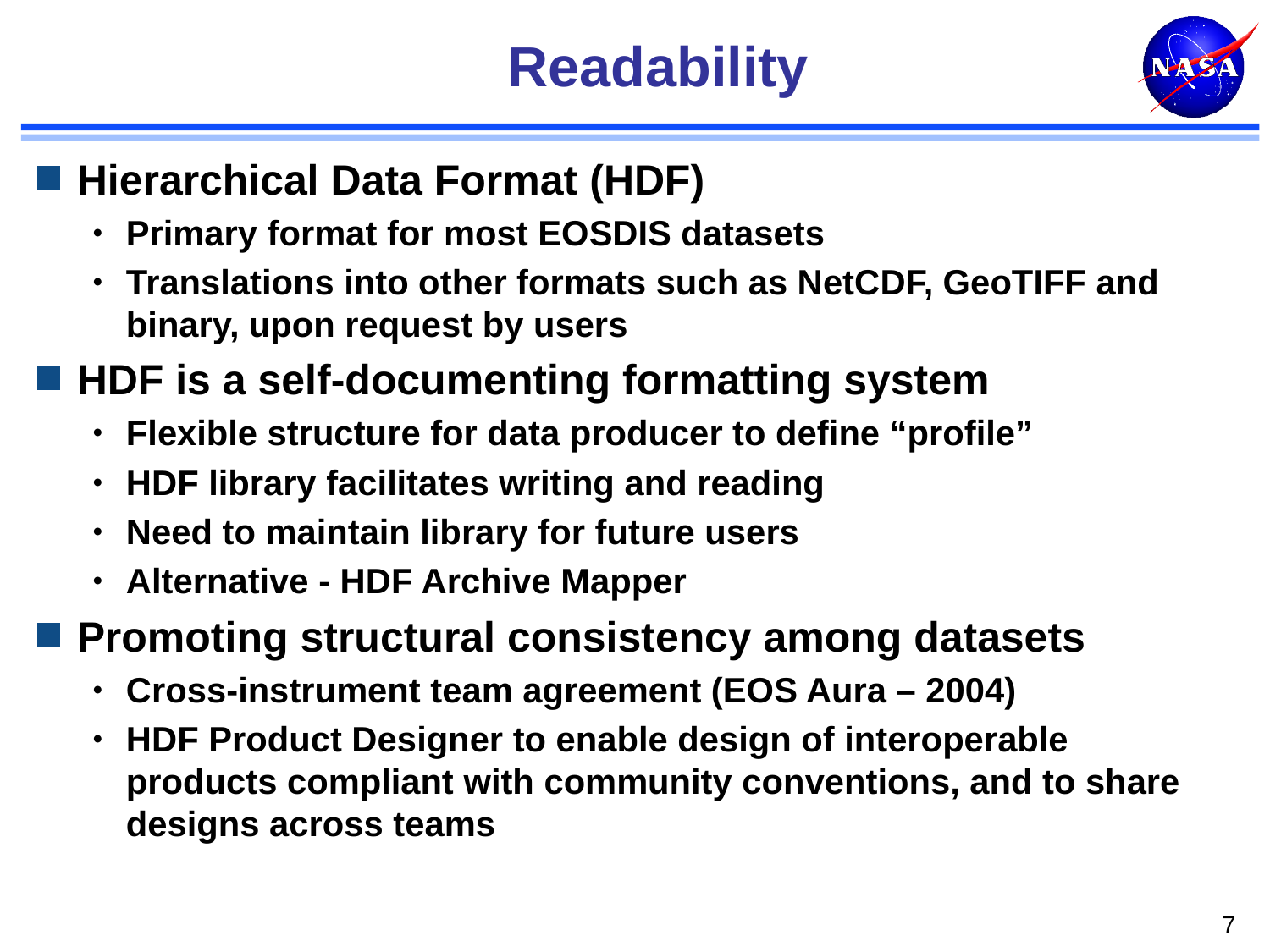

# Readability
Hierarchical Data Format (HDF)
Primary format for most EOSDIS datasets
Translations into other formats such as NetCDF, GeoTIFF and binary, upon request by users
HDF is a self-documenting formatting system
Flexible structure for data producer to define “profile”
HDF library facilitates writing and reading
Need to maintain library for future users
Alternative - HDF Archive Mapper
Promoting structural consistency among datasets
Cross-instrument team agreement (EOS Aura – 2004)
HDF Product Designer to enable design of interoperable products compliant with community conventions, and to share designs across teams

7